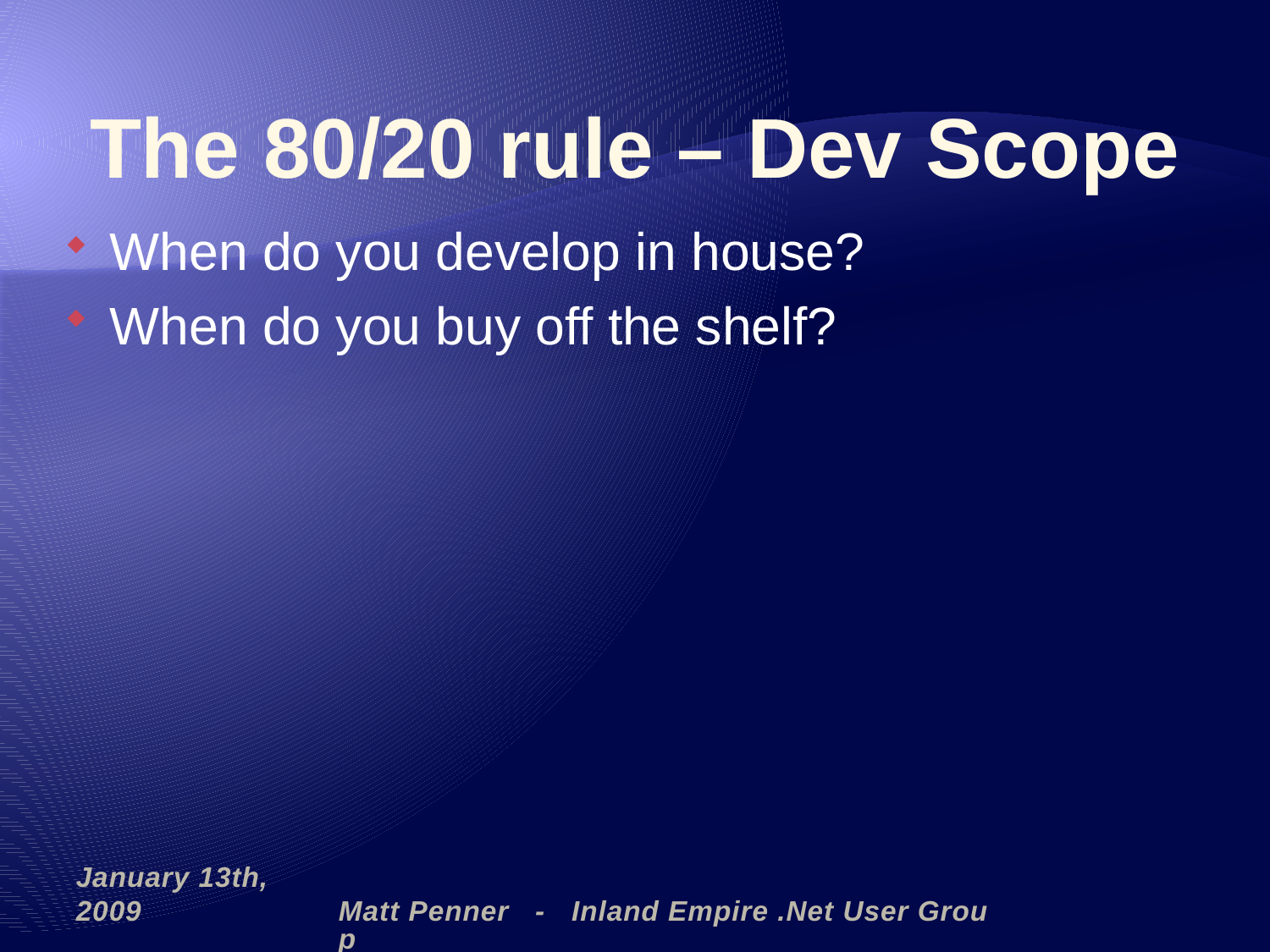

# The 80/20 rule – Dev Scope
When do you develop in house?
When do you buy off the shelf?
January 13th, 2009
Matt Penner   -   Inland Empire .Net User Group